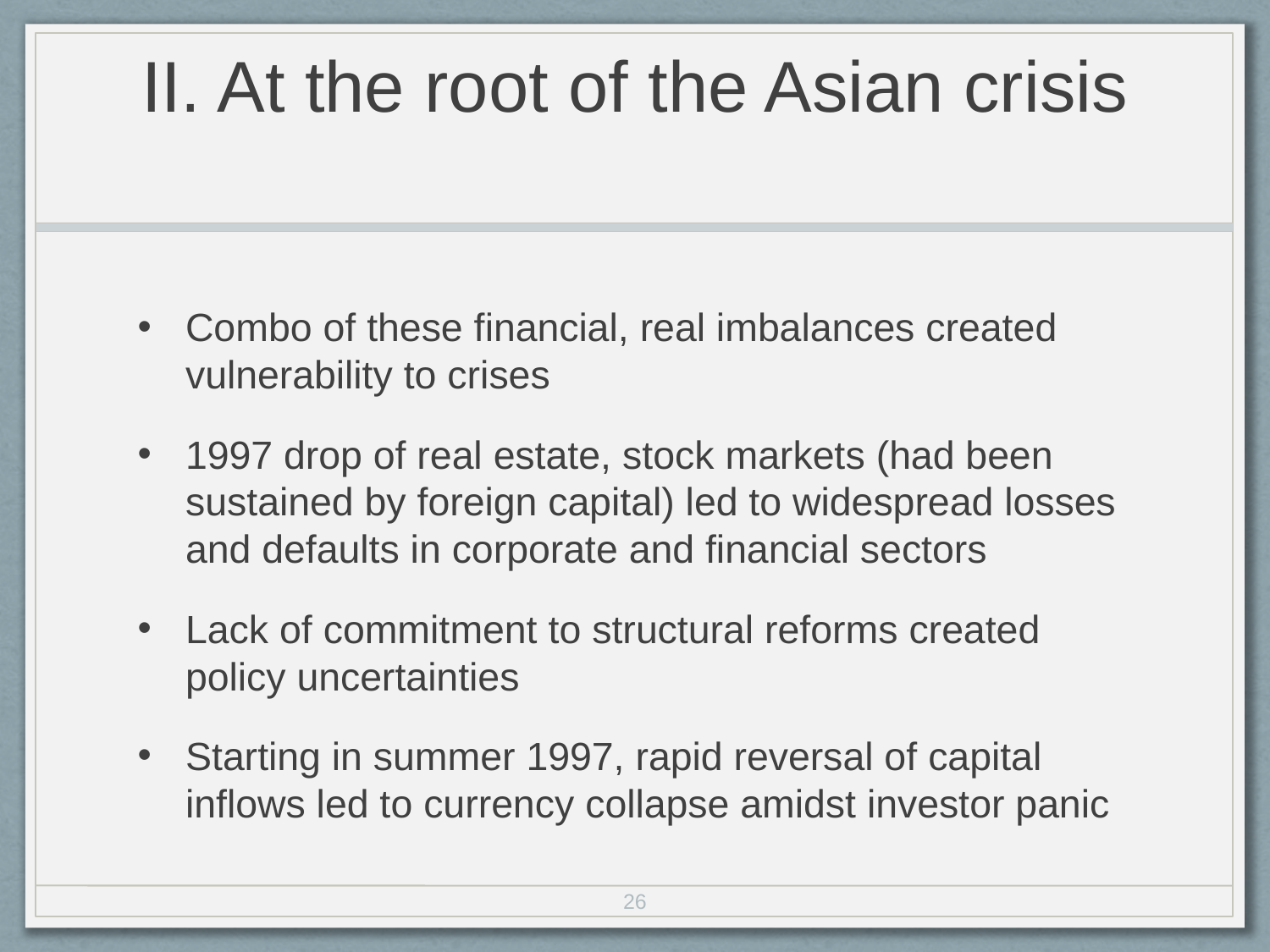

# II. At the root of the Asian crisis
Combo of these financial, real imbalances created vulnerability to crises
1997 drop of real estate, stock markets (had been sustained by foreign capital) led to widespread losses and defaults in corporate and financial sectors
Lack of commitment to structural reforms created policy uncertainties
Starting in summer 1997, rapid reversal of capital inflows led to currency collapse amidst investor panic
26